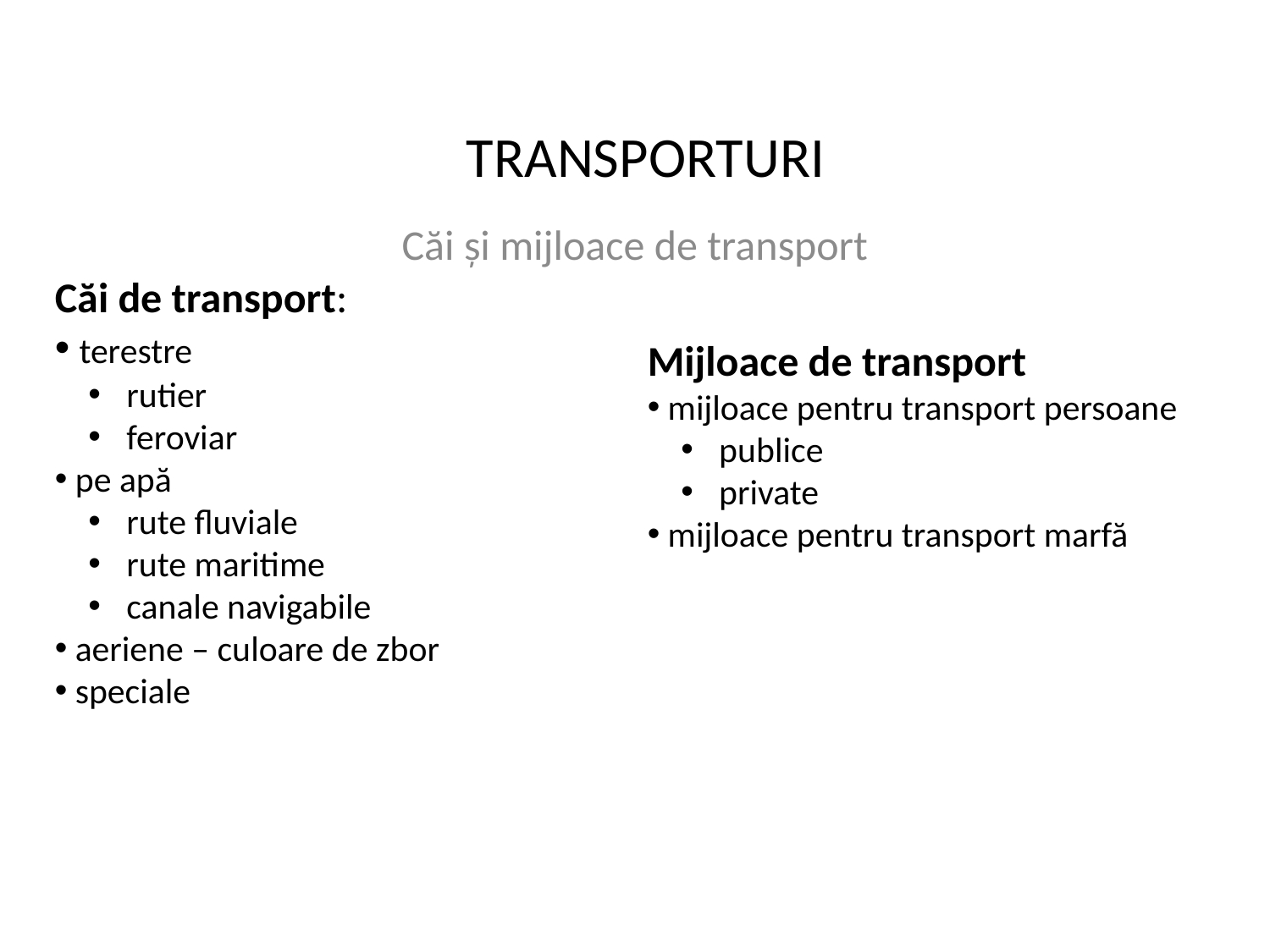

# TRANSPORTURI
Căi și mijloace de transport
Căi de transport:
 terestre
 rutier
 feroviar
 pe apă
 rute fluviale
 rute maritime
 canale navigabile
 aeriene – culoare de zbor
 speciale
Mijloace de transport
 mijloace pentru transport persoane
 publice
 private
 mijloace pentru transport marfă